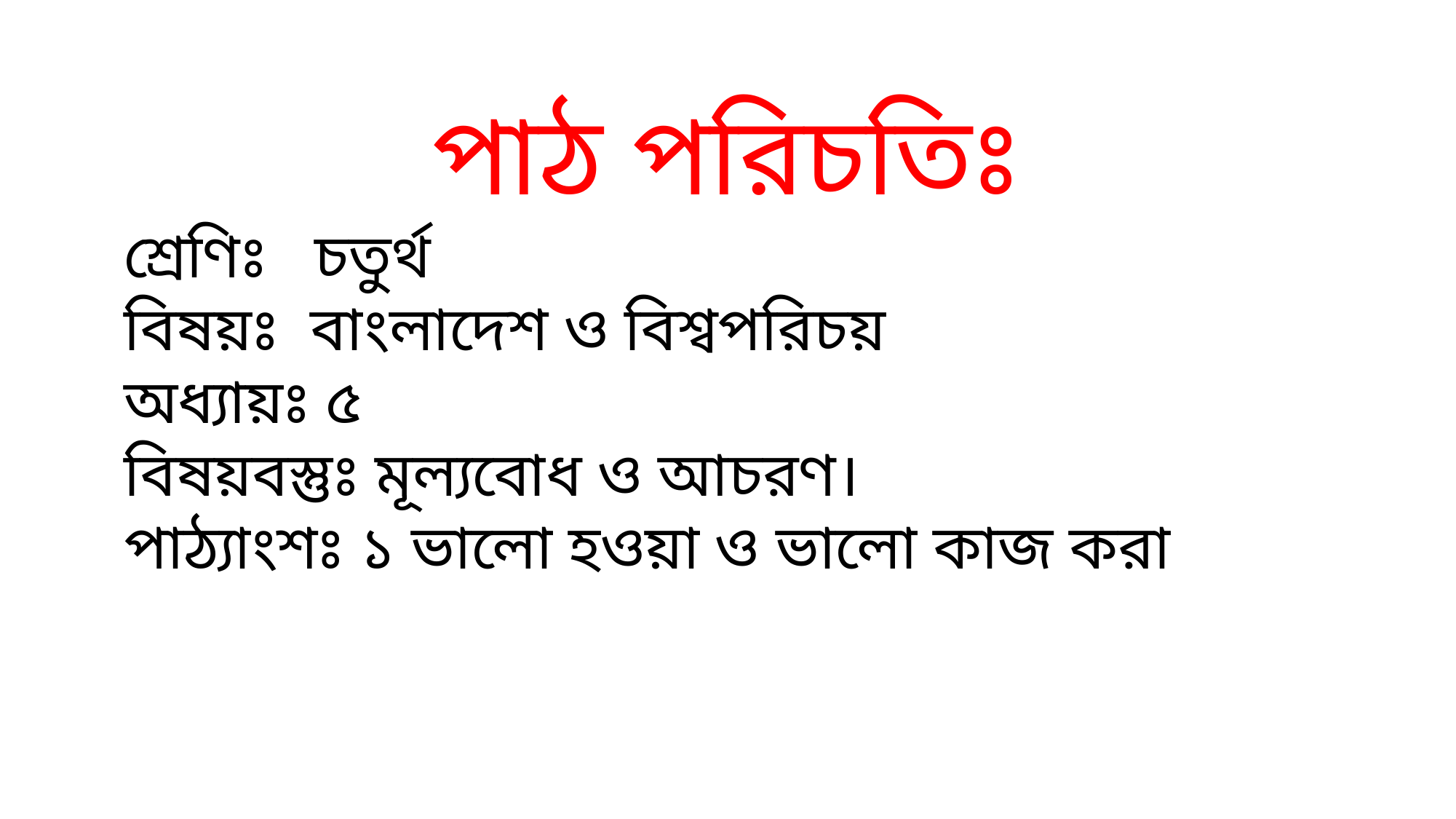

পাঠ পরিচতিঃ
শ্রেণিঃ   চতুর্থ
বিষয়ঃ  বাংলাদেশ ও বিশ্বপরিচয়
অধ্যায়ঃ ৫
বিষয়বস্তুঃ মূল্যবোধ ও আচরণ।
পাঠ্যাংশঃ ১ ভালো হওয়া ও ভালো কাজ করা